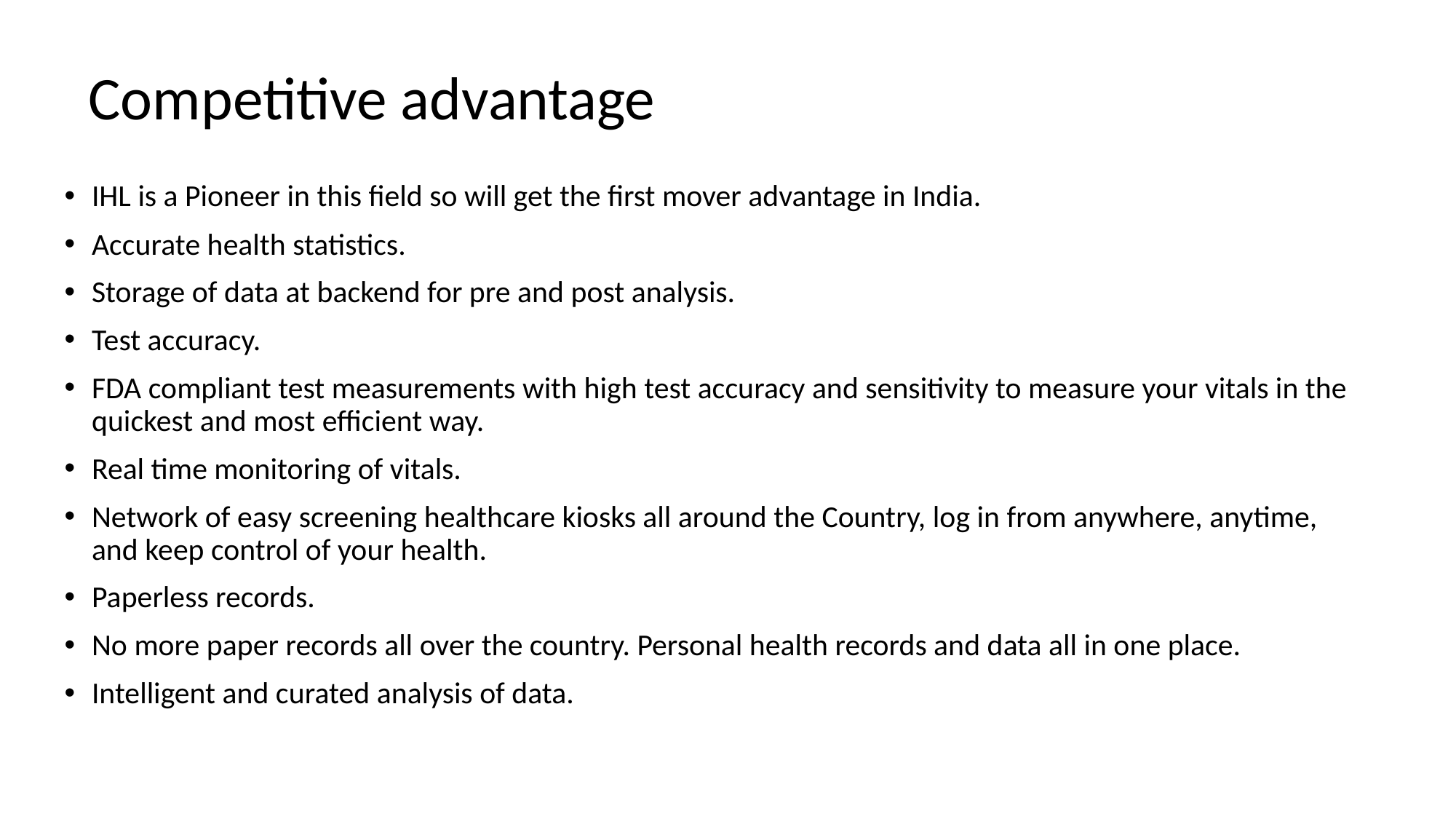

# Competitive advantage
IHL is a Pioneer in this field so will get the first mover advantage in India.
Accurate health statistics.
Storage of data at backend for pre and post analysis.
Test accuracy.
FDA compliant test measurements with high test accuracy and sensitivity to measure your vitals in the quickest and most efficient way.
Real time monitoring of vitals.
Network of easy screening healthcare kiosks all around the Country, log in from anywhere, anytime, and keep control of your health.
Paperless records.
No more paper records all over the country. Personal health records and data all in one place.
Intelligent and curated analysis of data.